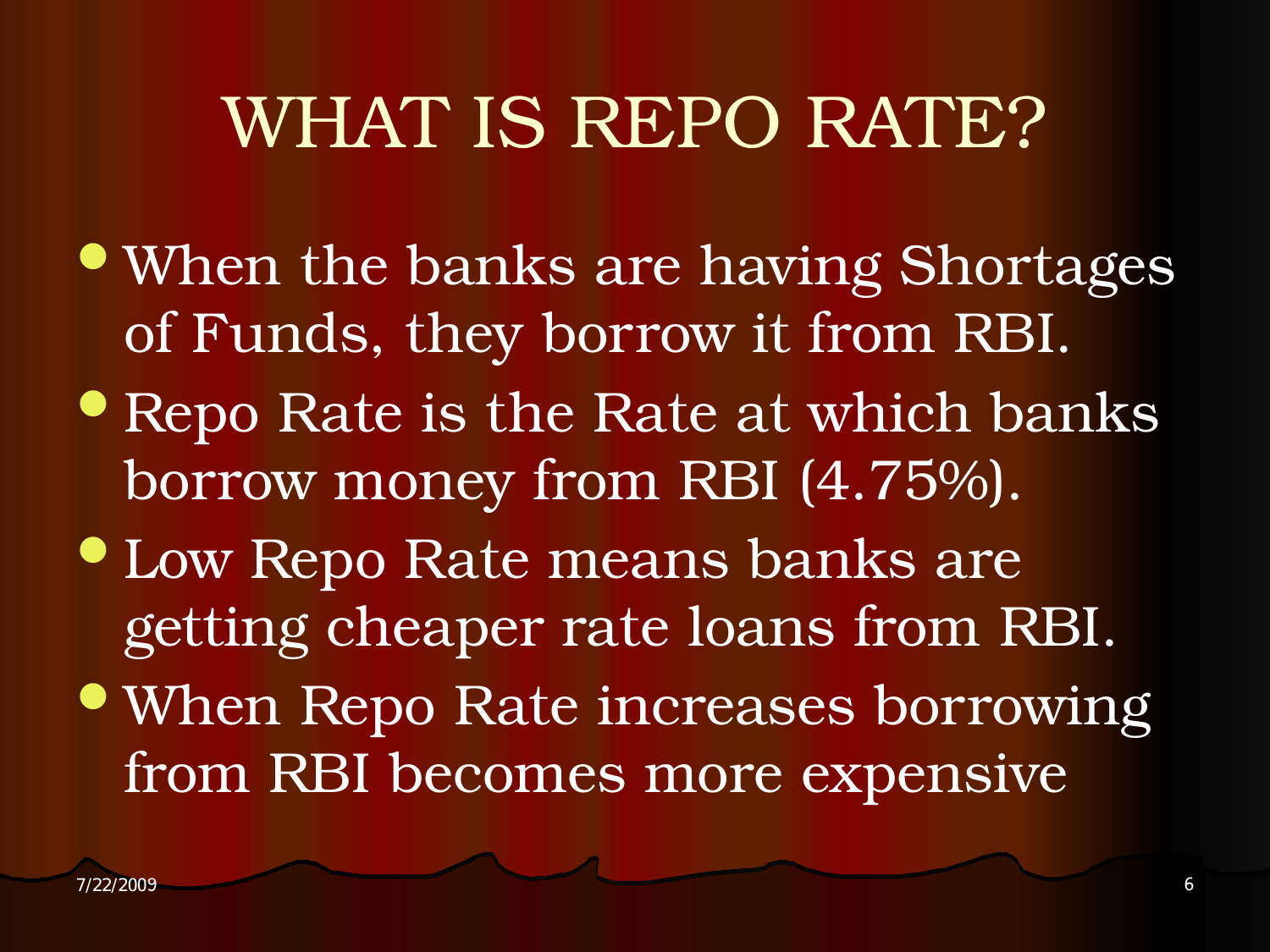

# WHAT IS REPO RATE?
When the banks are having Shortages of Funds, they borrow it from RBI.
Repo Rate is the Rate at which banks borrow money from RBI (4.75%).
Low Repo Rate means banks are getting cheaper rate loans from RBI.
When Repo Rate increases borrowing from RBI becomes more expensive
6
7/22/2009